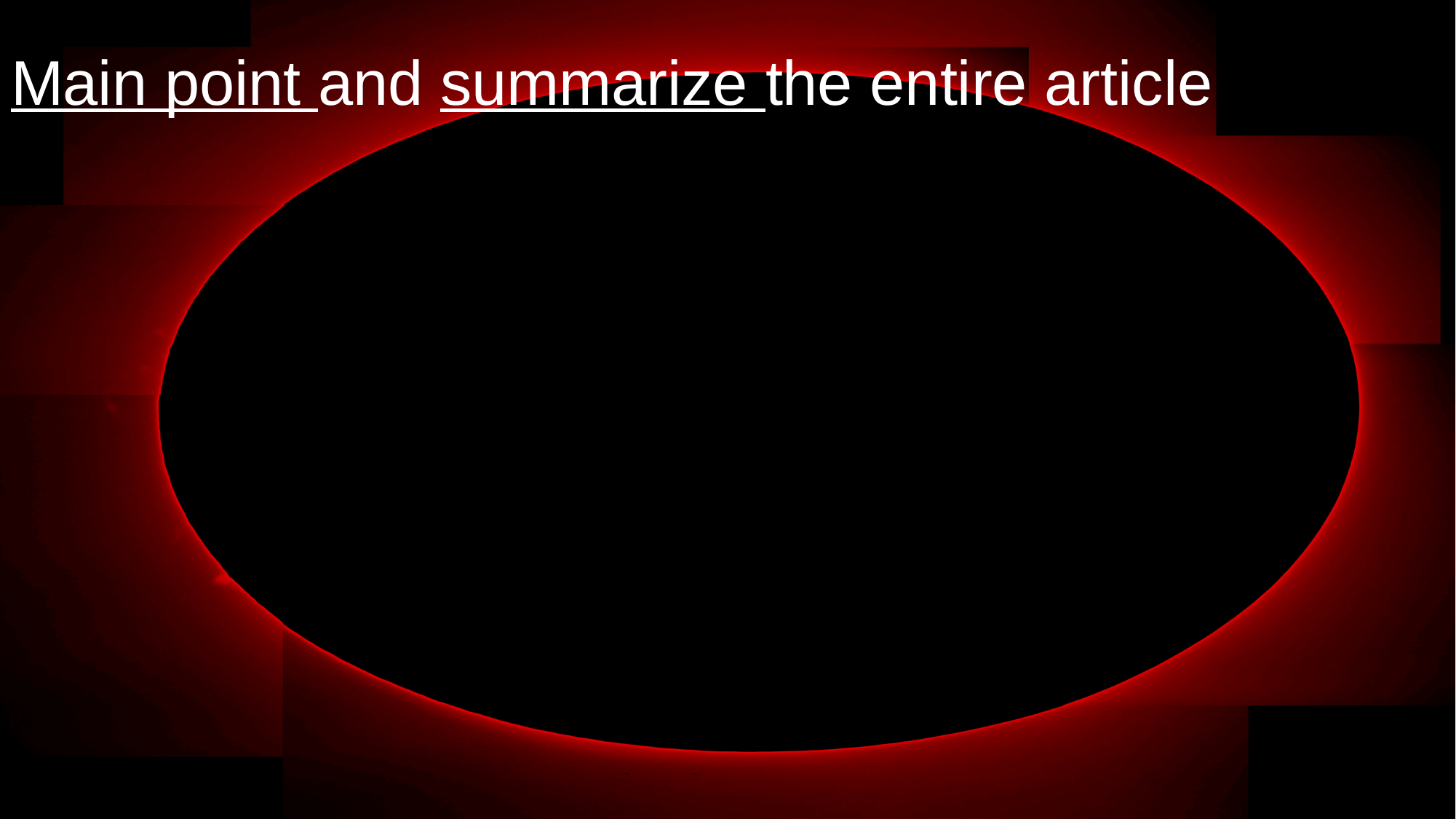

# Main point and summarize the entire article